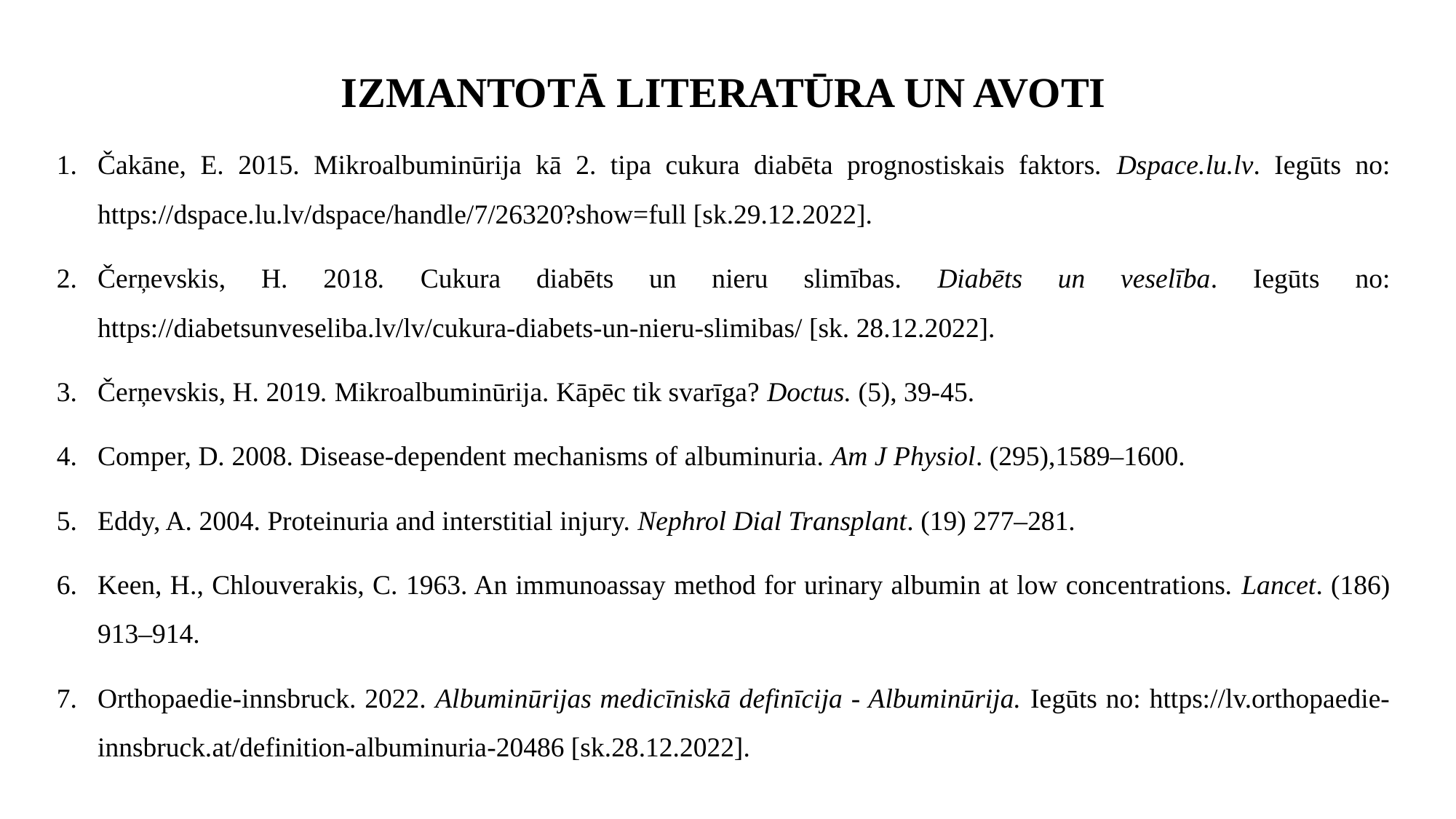

IzmantotĀ literatūra un avoti
Čakāne, E. 2015. Mikroalbuminūrija kā 2. tipa cukura diabēta prognostiskais faktors. Dspace.lu.lv. Iegūts no: https://dspace.lu.lv/dspace/handle/7/26320?show=full [sk.29.12.2022].
Čerņevskis, H. 2018. Cukura diabēts un nieru slimības. Diabēts un veselība. Iegūts no: https://diabetsunveseliba.lv/lv/cukura-diabets-un-nieru-slimibas/ [sk. 28.12.2022].
Čerņevskis, H. 2019. Mikroalbuminūrija. Kāpēc tik svarīga? Doctus. (5), 39-45.
Comper, D. 2008. Disease-dependent mechanisms of albuminuria. Am J Physiol. (295),1589–1600.
Eddy, A. 2004. Proteinuria and interstitial injury. Nephrol Dial Transplant. (19) 277–281.
Keen, H., Chlouverakis, C. 1963. An immunoassay method for urinary albumin at low concentrations. Lancet. (186) 913–914.
Orthopaedie-innsbruck. 2022. Albuminūrijas medicīniskā definīcija - Albuminūrija. Iegūts no: https://lv.orthopaedie-innsbruck.at/definition-albuminuria-20486 [sk.28.12.2022].